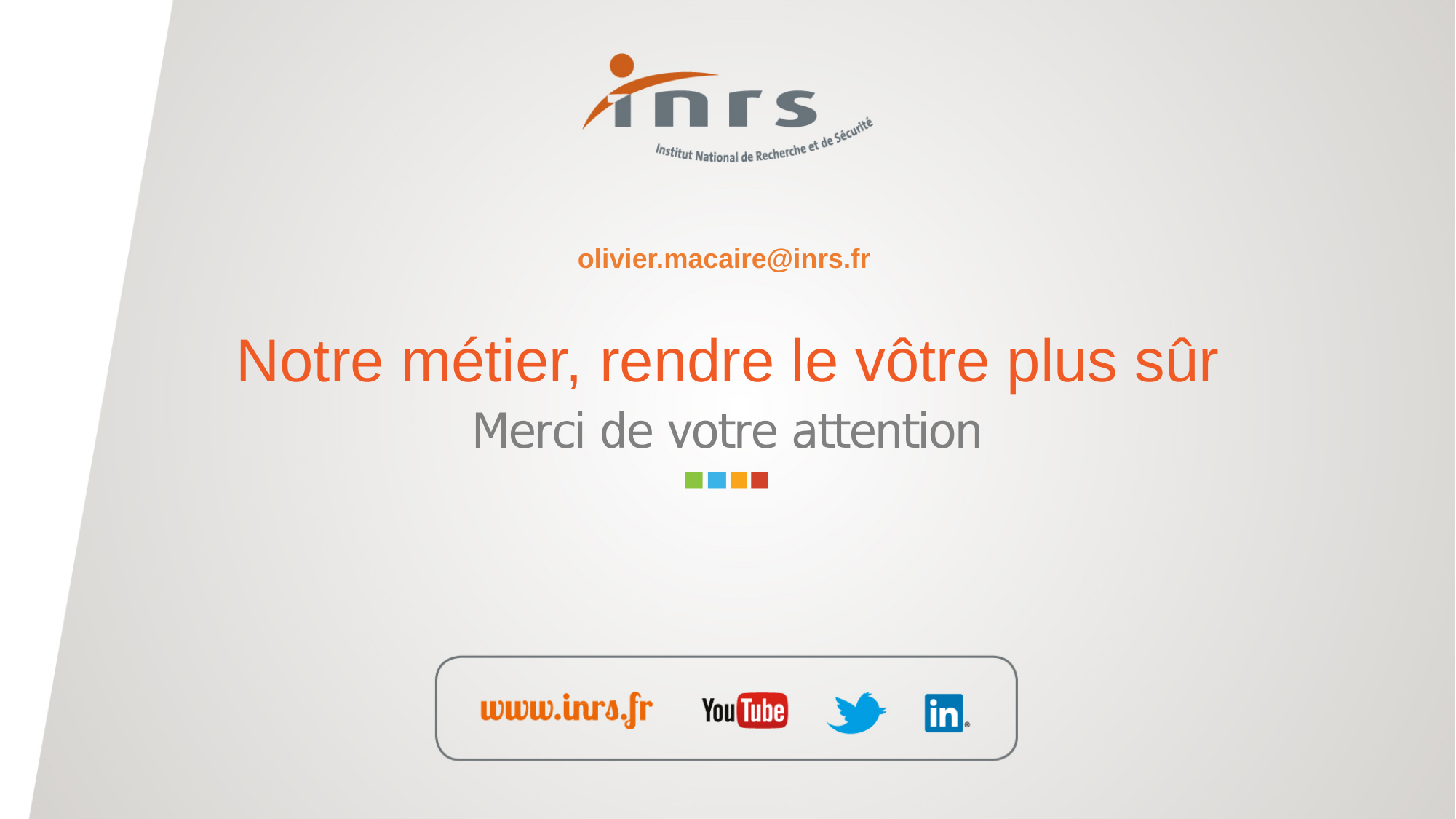

olivier.macaire@inrs.fr
# Notre métier, rendre le vôtre plus sûr
Merci de votre attention